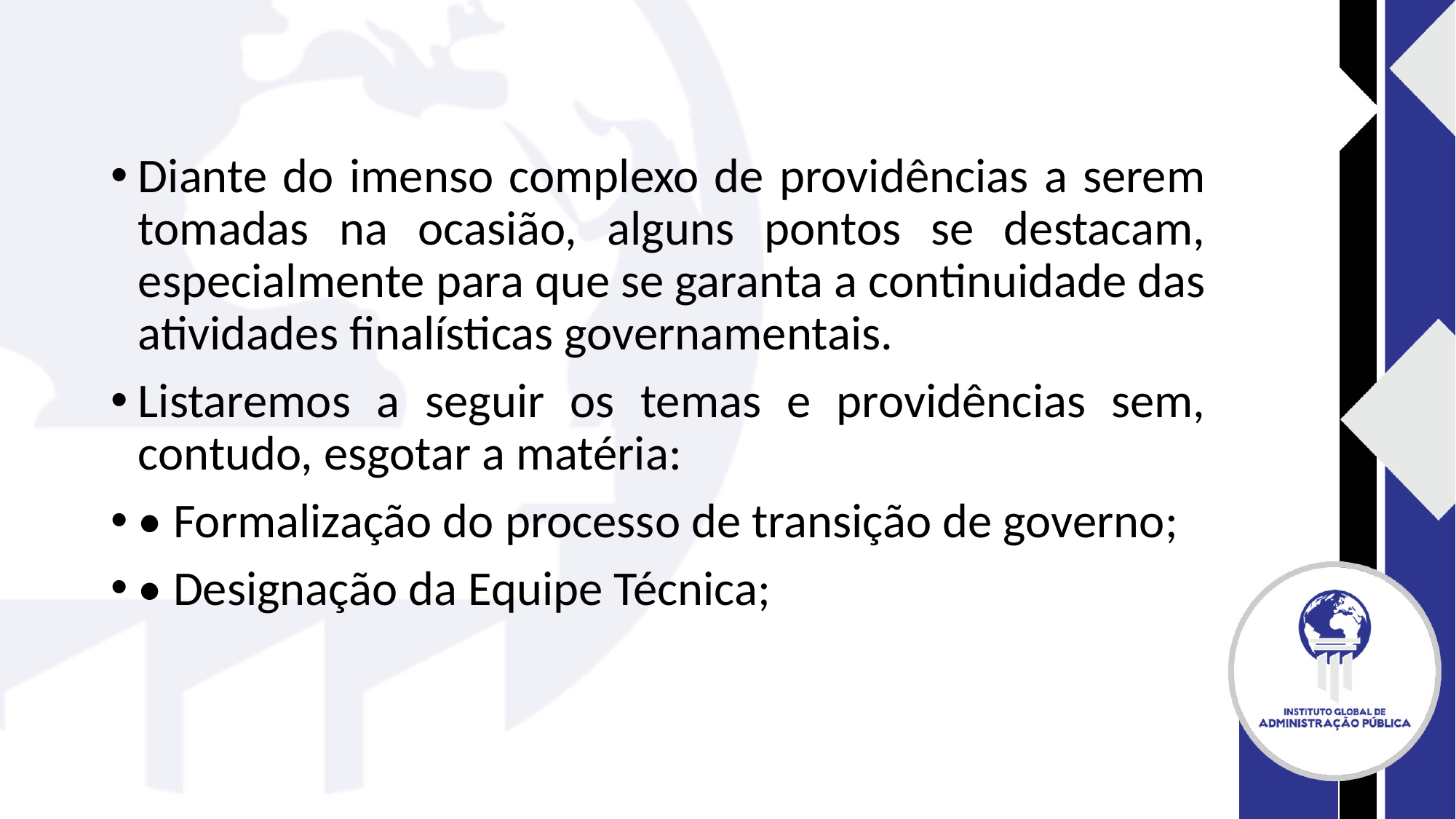

#
Diante do imenso complexo de providências a serem tomadas na ocasião, alguns pontos se destacam, especialmente para que se garanta a continuidade das atividades finalísticas governamentais.
Listaremos a seguir os temas e providências sem, contudo, esgotar a matéria:
• Formalização do processo de transição de governo;
• Designação da Equipe Técnica;